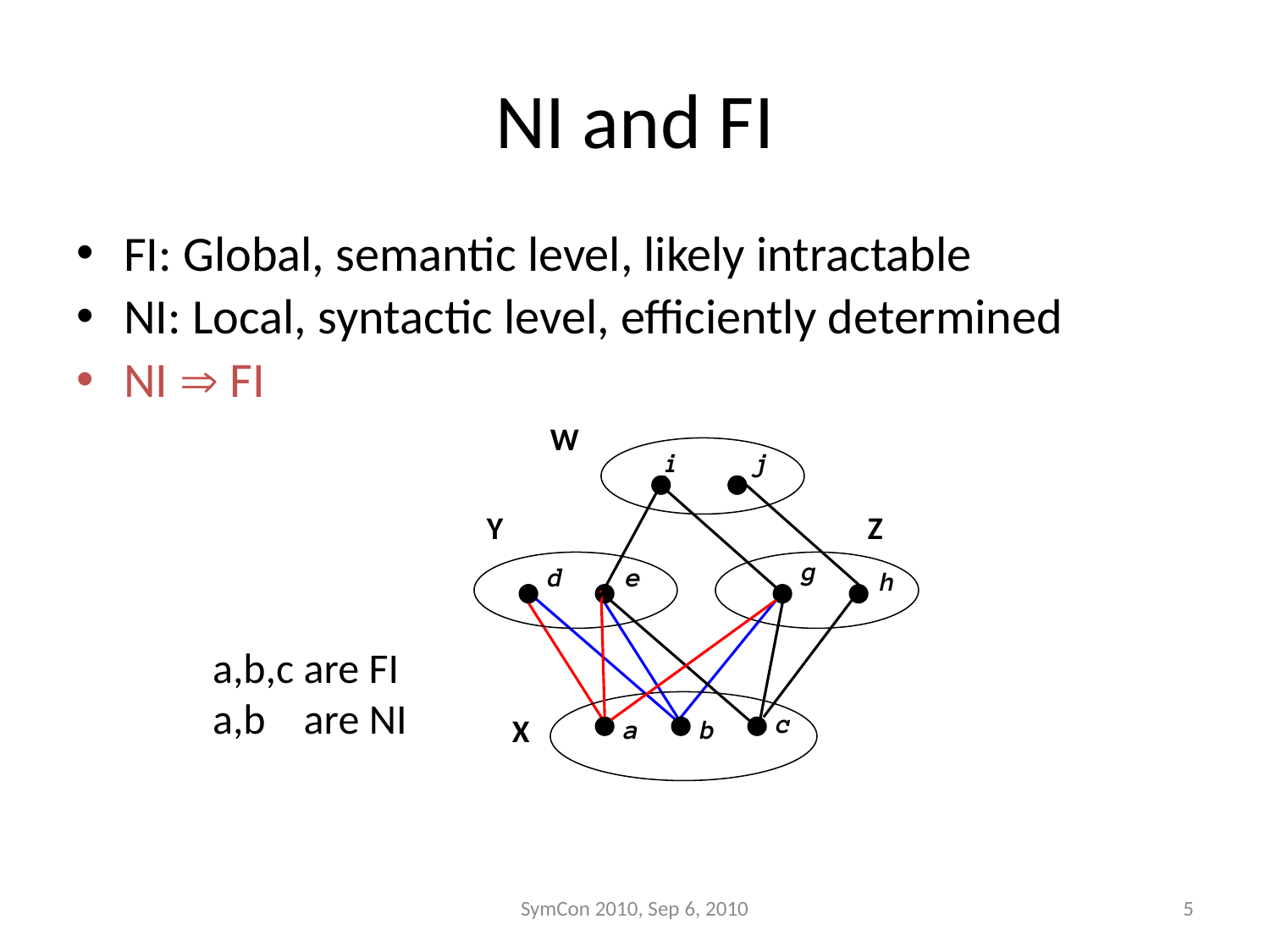

# NI and FI
FI: Global, semantic level, likely intractable
NI: Local, syntactic level, efficiently determined
NI ⇒ FI

W

i
j

Y
Z
g

d
e

h

c
X
a
b

a,b,c are FI
a,b    are NI

SymCon 2010, Sep 6, 2010
5